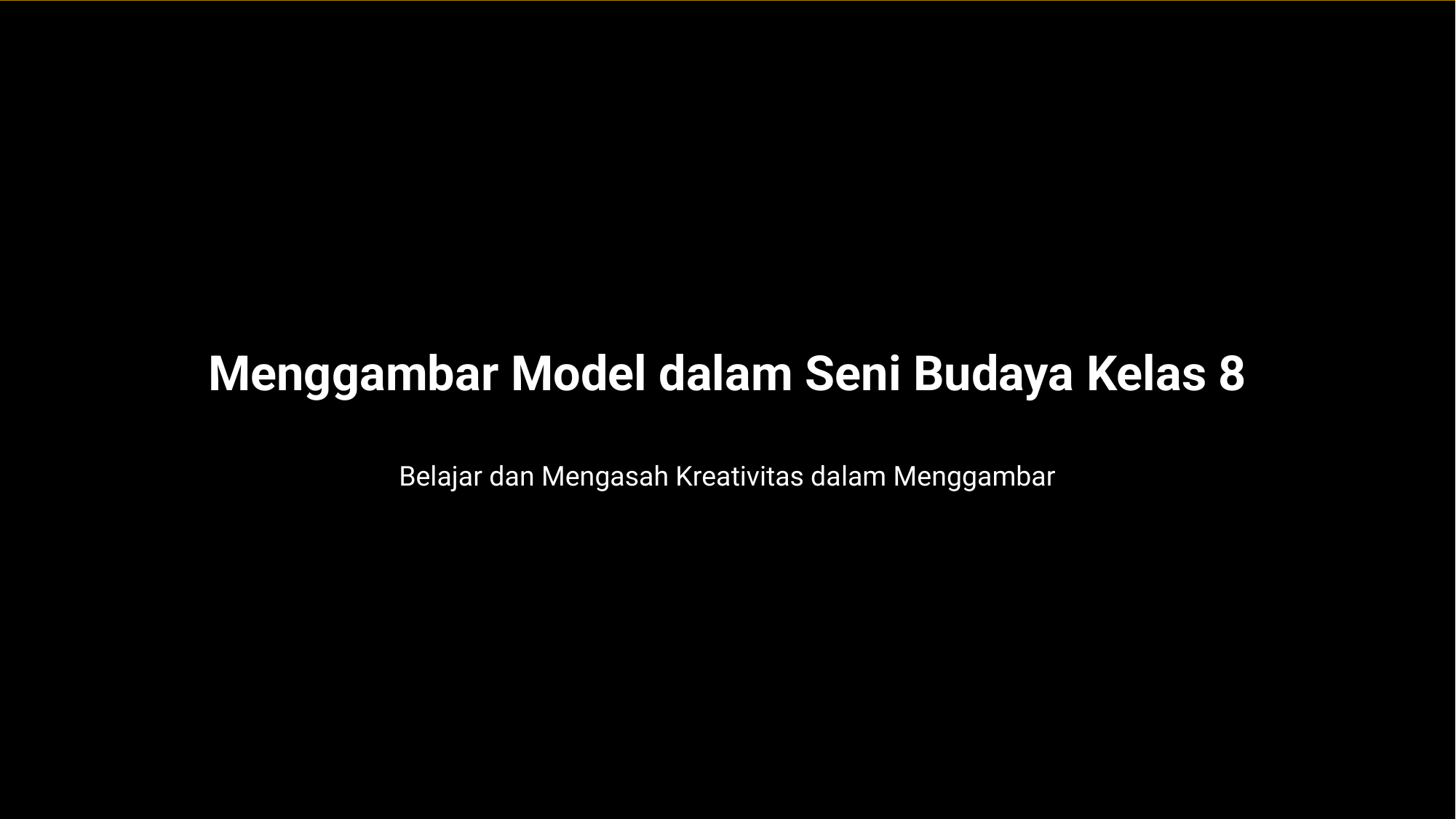

Menggambar Model dalam Seni Budaya Kelas 8
Belajar dan Mengasah Kreativitas dalam Menggambar